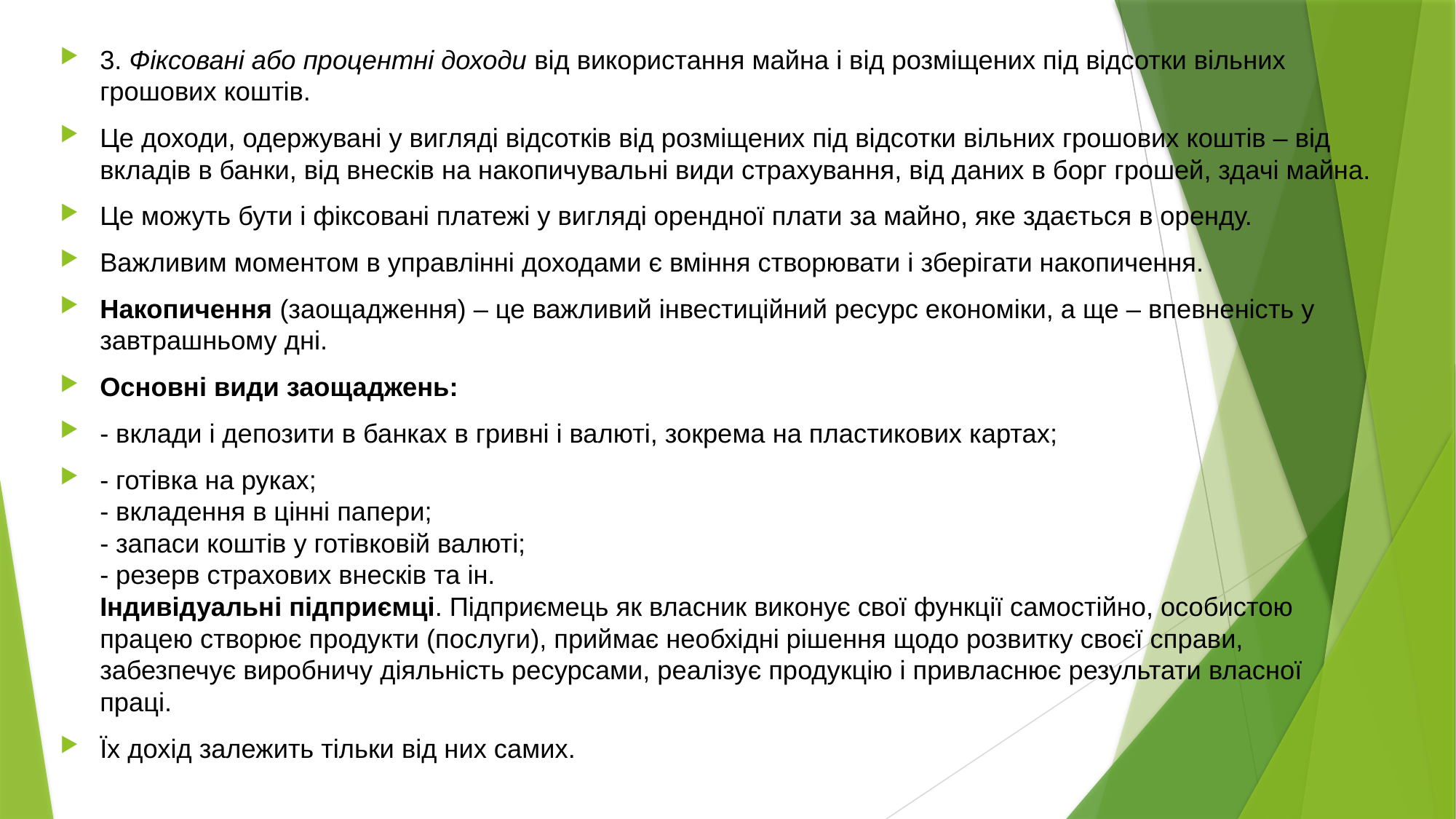

3. Фіксовані або процентні доходи від використання майна і від розміщених під відсотки вільних грошових коштів.
Це доходи, одержувані у вигляді відсотків від розміщених під відсотки вільних грошових коштів – від вкладів в банки, від внесків на накопичувальні види страхування, від даних в борг грошей, здачі майна.
Це можуть бути і фіксовані платежі у вигляді орендної плати за майно, яке здається в оренду.
Важливим моментом в управлінні доходами є вміння створювати і зберігати накопичення.
Накопичення (заощадження) – це важливий інвестиційний ресурс економіки, а ще – впевненість у завтрашньому дні.
Основні види заощаджень:
- вклади і депозити в банках в гривні і валюті, зокрема на пластикових картах;
- готівка на руках;
- вкладення в цінні папери;
- запаси коштів у готівковій валюті;
- резерв страхових внесків та ін.
Індивідуальні підприємці. Підприємець як власник виконує свої функції самостійно, особистою працею створює продукти (послуги), приймає необхідні рішення щодо розвитку своєї справи, забезпечує виробничу діяльність ресурсами, реалізує продукцію і привласнює результати власної праці.
Їх дохід залежить тільки від них самих.